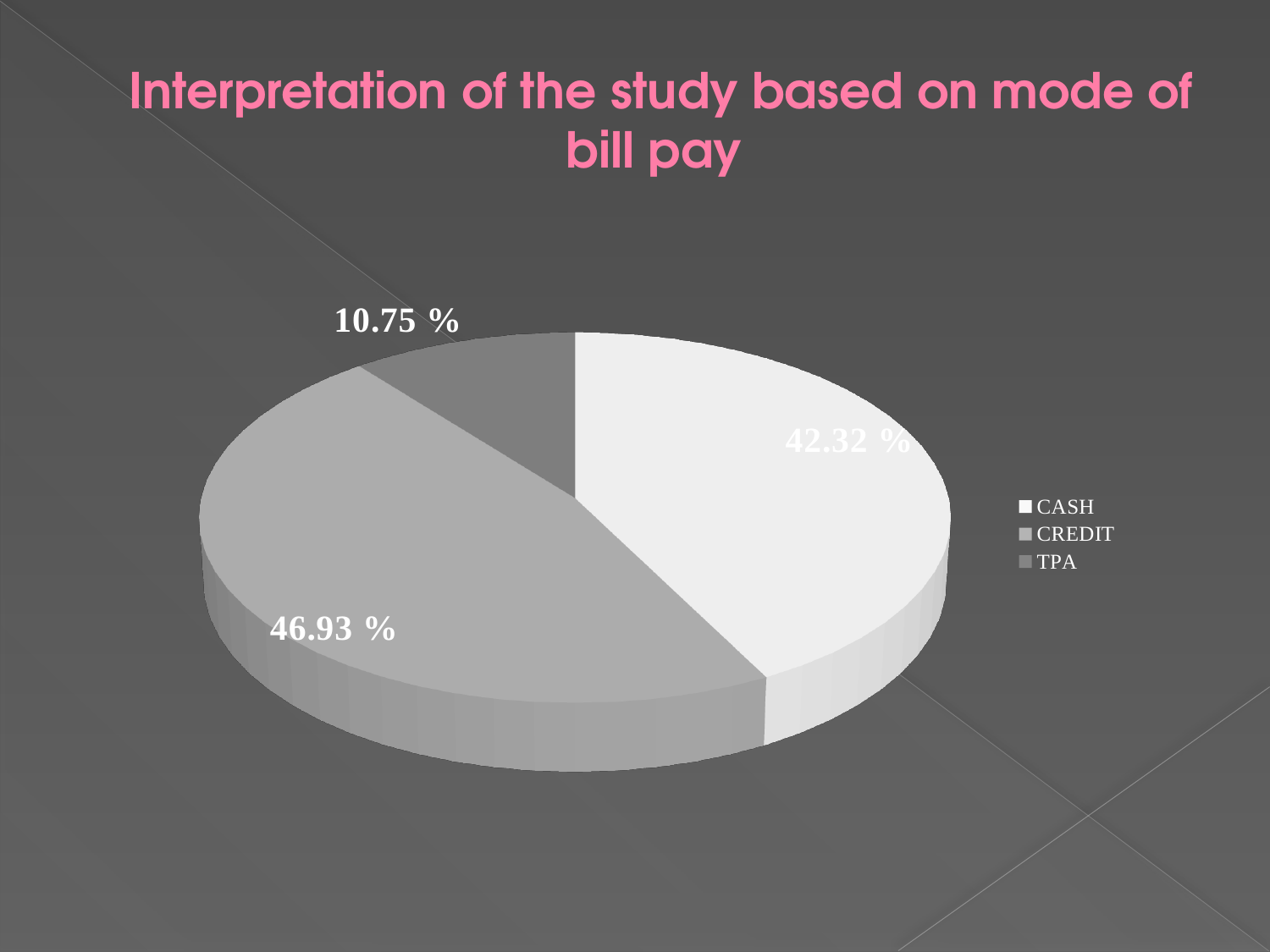

# Interpretation of the study based on mode of bill pay

[unsupported chart]